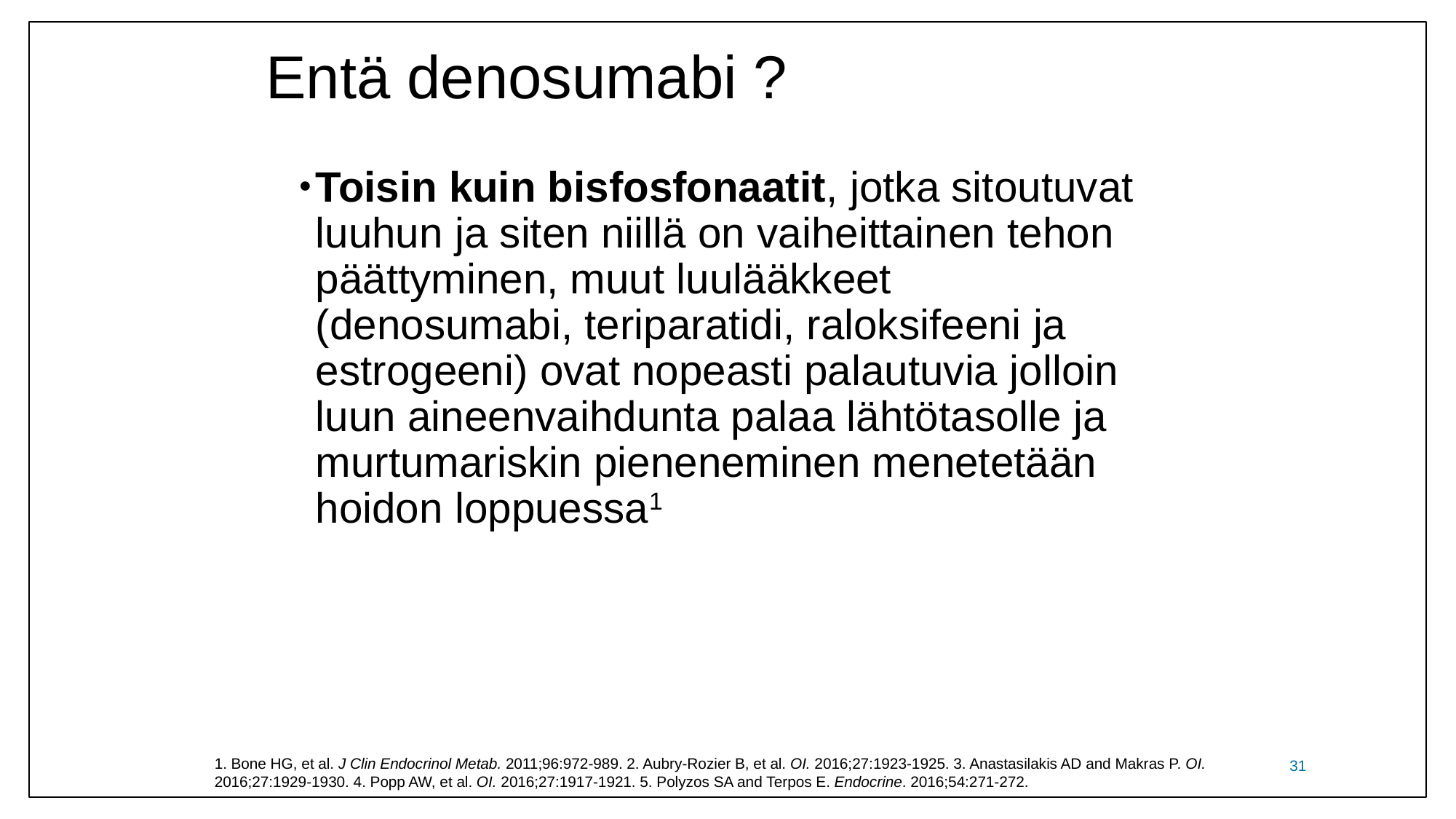

# Entä denosumabi ?
Toisin kuin bisfosfonaatit, jotka sitoutuvat luuhun ja siten niillä on vaiheittainen tehon päättyminen, muut luulääkkeet  (denosumabi, teriparatidi, raloksifeeni ja estrogeeni) ovat nopeasti palautuvia jolloin luun aineenvaihdunta palaa lähtötasolle ja murtumariskin pieneneminen menetetään hoidon loppuessa1

1. Bone HG, et al. J Clin Endocrinol Metab. 2011;96:972-989. 2. Aubry-Rozier B, et al. OI. 2016;27:1923-1925. 3. Anastasilakis AD and Makras P. OI. 2016;27:1929-1930. 4. Popp AW, et al. OI. 2016;27:1917-1921. 5. Polyzos SA and Terpos E. Endocrine. 2016;54:271-272.
31